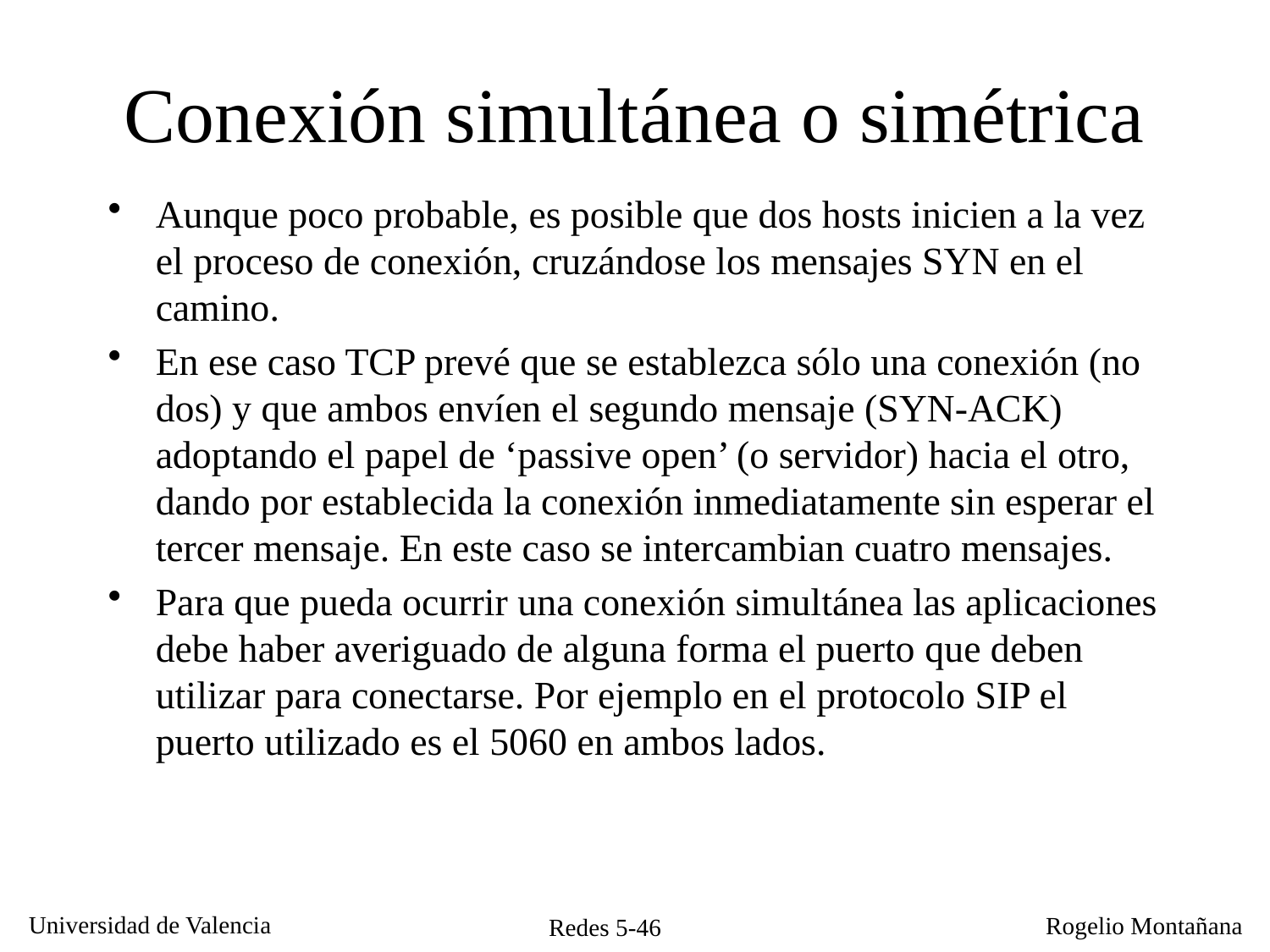

# Conexión simultánea o simétrica
Aunque poco probable, es posible que dos hosts inicien a la vez el proceso de conexión, cruzándose los mensajes SYN en el camino.
En ese caso TCP prevé que se establezca sólo una conexión (no dos) y que ambos envíen el segundo mensaje (SYN-ACK) adoptando el papel de ‘passive open’ (o servidor) hacia el otro, dando por establecida la conexión inmediatamente sin esperar el tercer mensaje. En este caso se intercambian cuatro mensajes.
Para que pueda ocurrir una conexión simultánea las aplicaciones debe haber averiguado de alguna forma el puerto que deben utilizar para conectarse. Por ejemplo en el protocolo SIP el puerto utilizado es el 5060 en ambos lados.